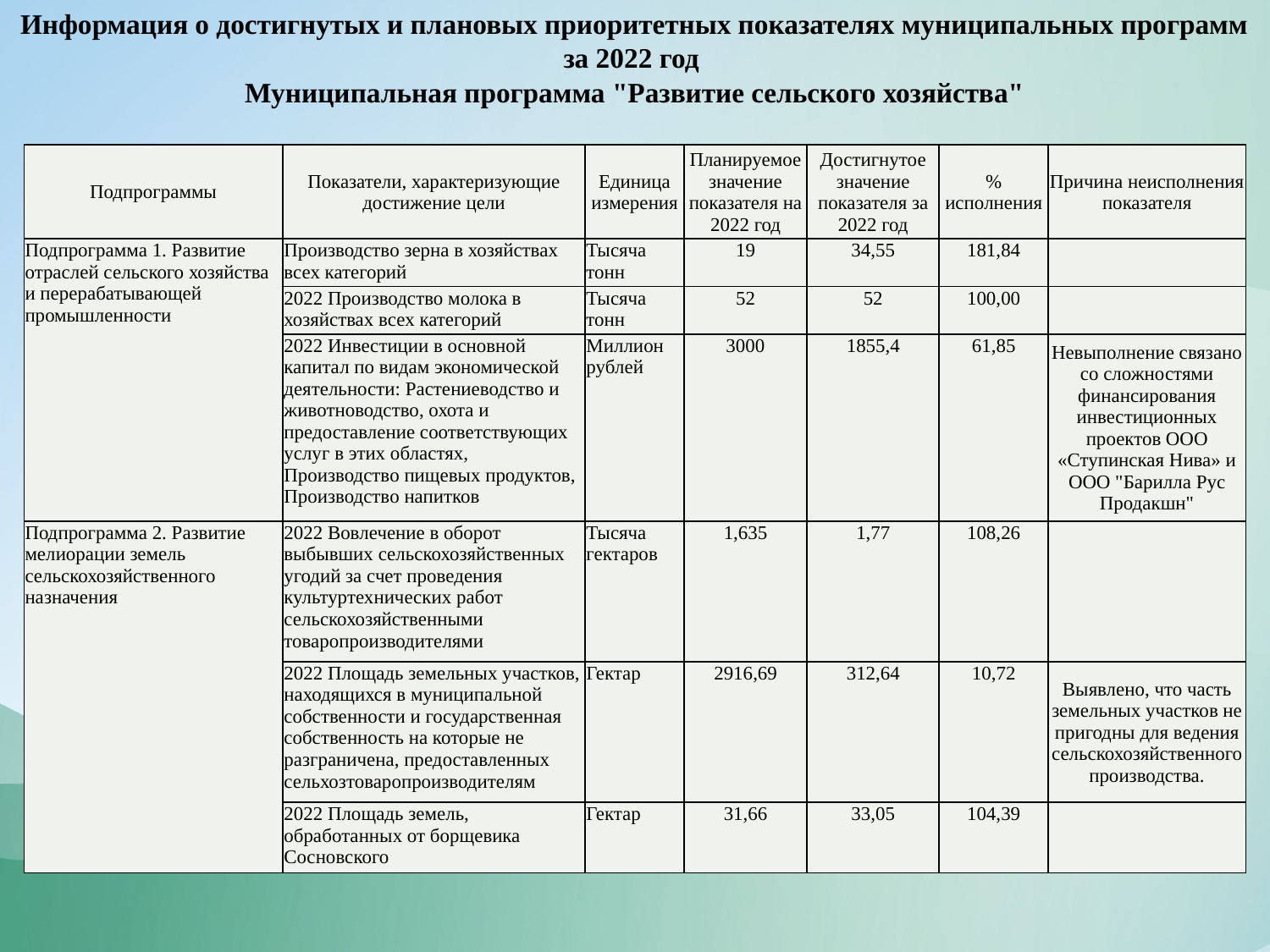

Информация о достигнутых и плановых приоритетных показателях муниципальных программ за 2022 год
Муниципальная программа "Развитие сельского хозяйства"
| Подпрограммы | Показатели, характеризующие достижение цели | Единица измерения | Планируемое значение показателя на 2022 год | Достигнутое значение показателя за 2022 год | % исполнения | Причина неисполнения показателя |
| --- | --- | --- | --- | --- | --- | --- |
| Подпрограмма 1. Развитие отраслей сельского хозяйства и перерабатывающей промышленности | Производство зерна в хозяйствах всех категорий | Тысяча тонн | 19 | 34,55 | 181,84 |  |
|  | 2022 Производство молока в хозяйствах всех категорий | Тысяча тонн | 52 | 52 | 100,00 |  |
|  | 2022 Инвестиции в основной капитал по видам экономической деятельности: Растениеводство и животноводство, охота и предоставление соответствующих услуг в этих областях, Производство пищевых продуктов, Производство напитков | Миллион рублей | 3000 | 1855,4 | 61,85 | Невыполнение связано со сложностями финансирования инвестиционных проектов ООО «Ступинская Нива» и ООО "Барилла Рус Продакшн" |
| Подпрограмма 2. Развитие мелиорации земель сельскохозяйственного назначения | 2022 Вовлечение в оборот выбывших сельскохозяйственных угодий за счет проведения культуртехнических работ сельскохозяйственными товаропроизводителями | Тысяча гектаров | 1,635 | 1,77 | 108,26 |  |
|  | 2022 Площадь земельных участков, находящихся в муниципальной собственности и государственная собственность на которые не разграничена, предоставленных сельхозтоваропроизводителям | Гектар | 2916,69 | 312,64 | 10,72 | Выявлено, что часть земельных участков не пригодны для ведения сельскохозяйственного производства. |
|  | 2022 Площадь земель, обработанных от борщевика Сосновского | Гектар | 31,66 | 33,05 | 104,39 |  |